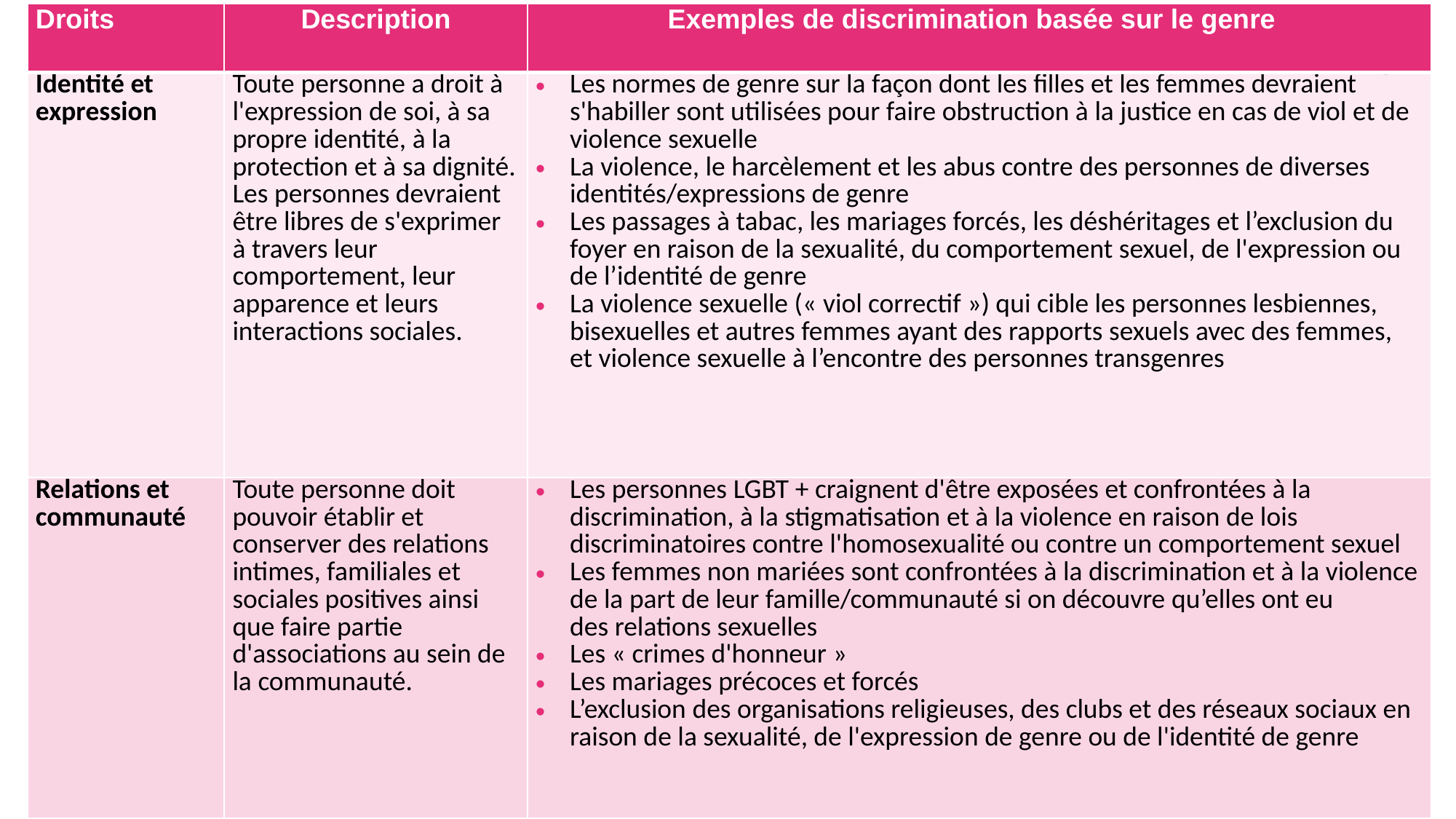

| Droits | Description | Exemples de discrimination basée sur le genre |
| --- | --- | --- |
| Identité et expression | Toute personne a droit à l'expression de soi, à sa propre identité, à la protection et à sa dignité. Les personnes devraient être libres de s'exprimer à travers leur comportement, leur apparence et leurs interactions sociales. | Les normes de genre sur la façon dont les filles et les femmes devraient s'habiller sont utilisées pour faire obstruction à la justice en cas de viol et de violence sexuelle La violence, le harcèlement et les abus contre des personnes de diverses identités/expressions de genre Les passages à tabac, les mariages forcés, les déshéritages et l’exclusion du foyer en raison de la sexualité, du comportement sexuel, de l'expression ou de l’identité de genre La violence sexuelle (« viol correctif ») qui cible les personnes lesbiennes, bisexuelles et autres femmes ayant des rapports sexuels avec des femmes, et violence sexuelle à l’encontre des personnes transgenres |
| Relations et communauté | Toute personne doit pouvoir établir et conserver des relations intimes, familiales et sociales positives ainsi que faire partie d'associations au sein de la communauté. | Les personnes LGBT + craignent d'être exposées et confrontées à la discrimination, à la stigmatisation et à la violence en raison de lois discriminatoires contre l'homosexualité ou contre un comportement sexuel Les femmes non mariées sont confrontées à la discrimination et à la violence de la part de leur famille/communauté si on découvre qu’elles ont eu des relations sexuelles Les « crimes d'honneur » Les mariages précoces et forcés L’exclusion des organisations religieuses, des clubs et des réseaux sociaux en raison de la sexualité, de l'expression de genre ou de l'identité de genre |